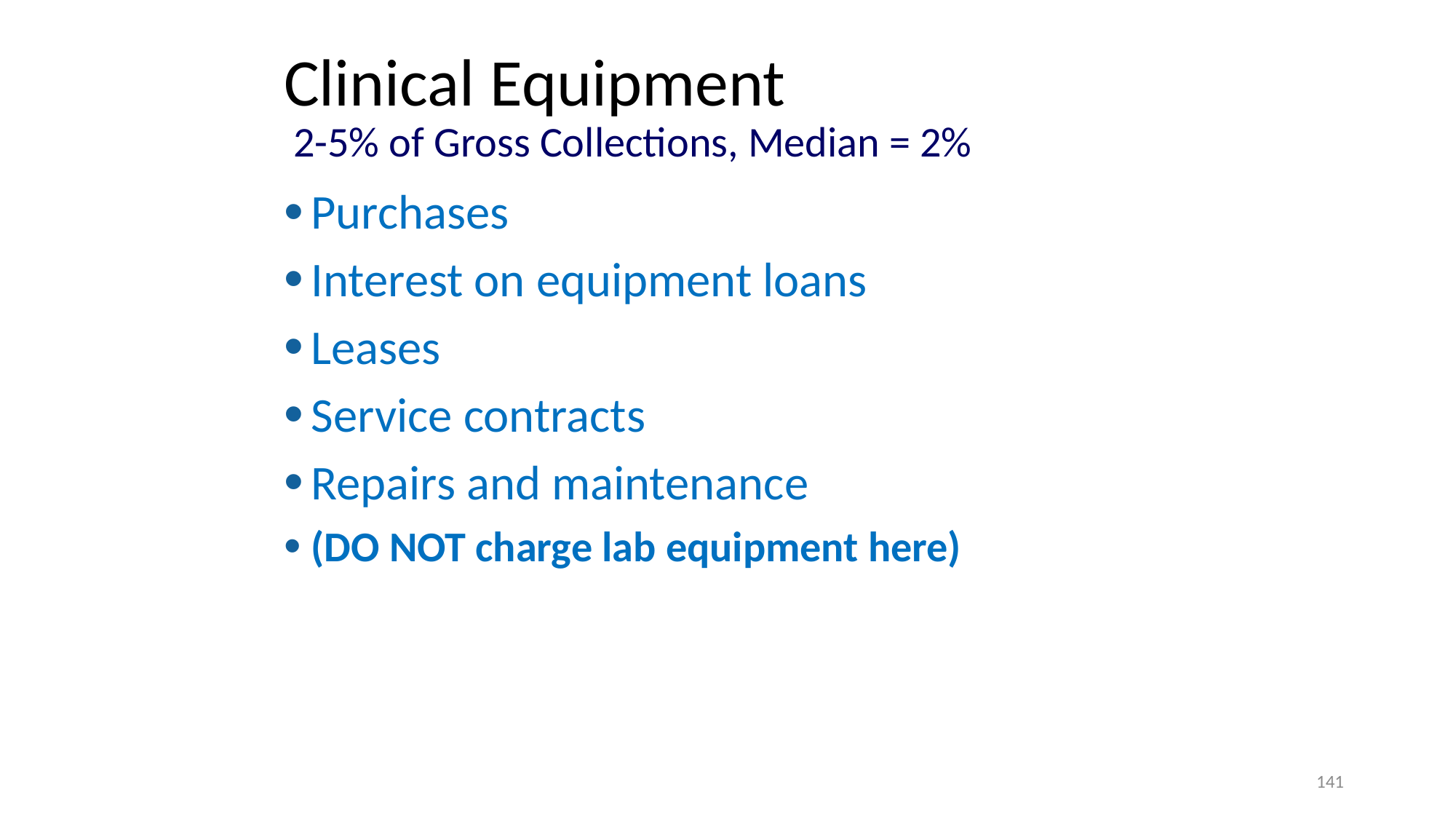

Clinical Equipment
 2-5% of Gross Collections, Median = 2%
Purchases
Interest on equipment loans
Leases
Service contracts
Repairs and maintenance
(DO NOT charge lab equipment here)
141